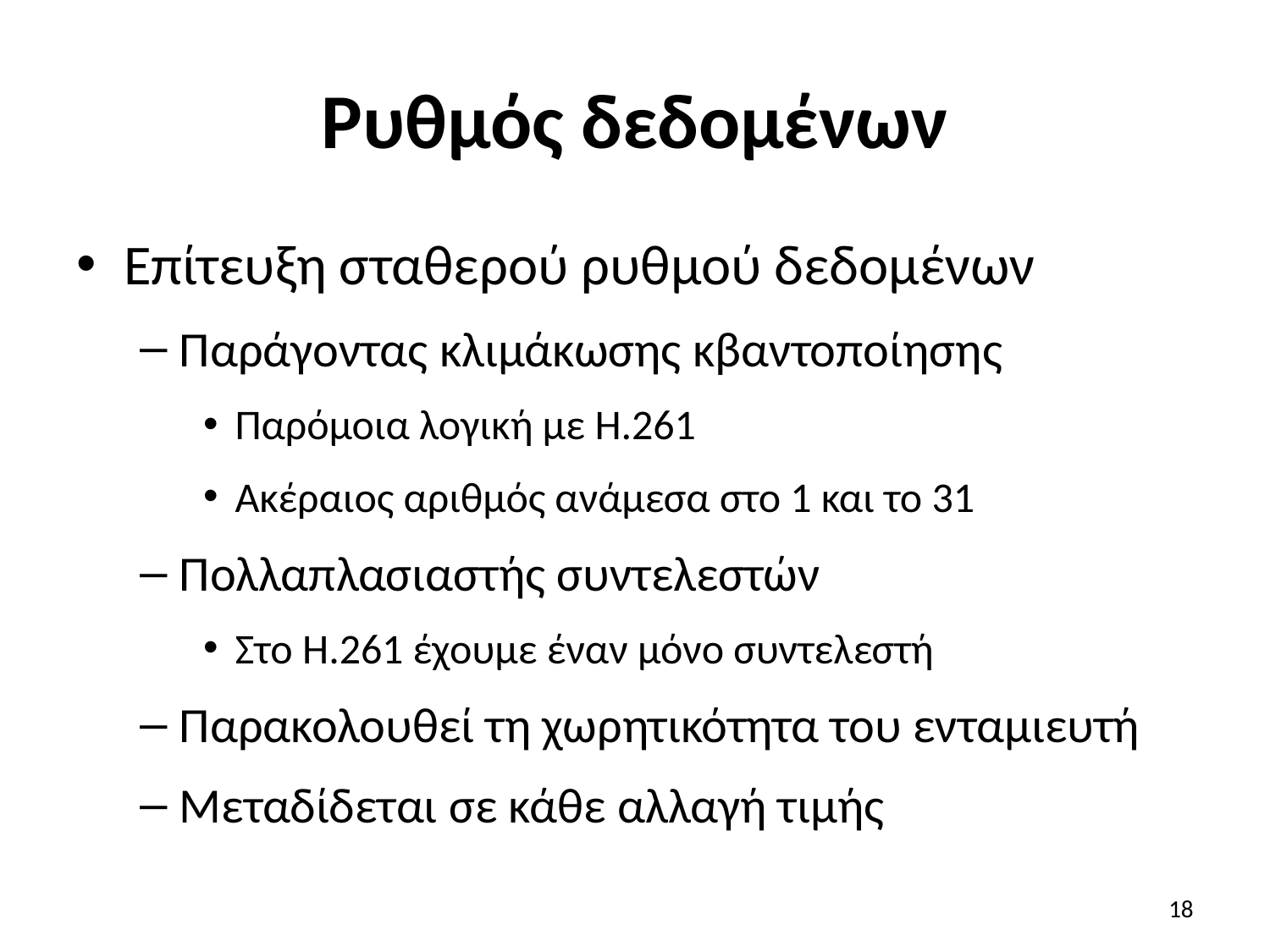

# Ρυθμός δεδομένων
Επίτευξη σταθερού ρυθμού δεδομένων
Παράγοντας κλιμάκωσης κβαντοποίησης
Παρόμοια λογική με H.261
Ακέραιος αριθμός ανάμεσα στο 1 και το 31
Πολλαπλασιαστής συντελεστών
Στο H.261 έχουμε έναν μόνο συντελεστή
Παρακολουθεί τη χωρητικότητα του ενταμιευτή
Μεταδίδεται σε κάθε αλλαγή τιμής
18